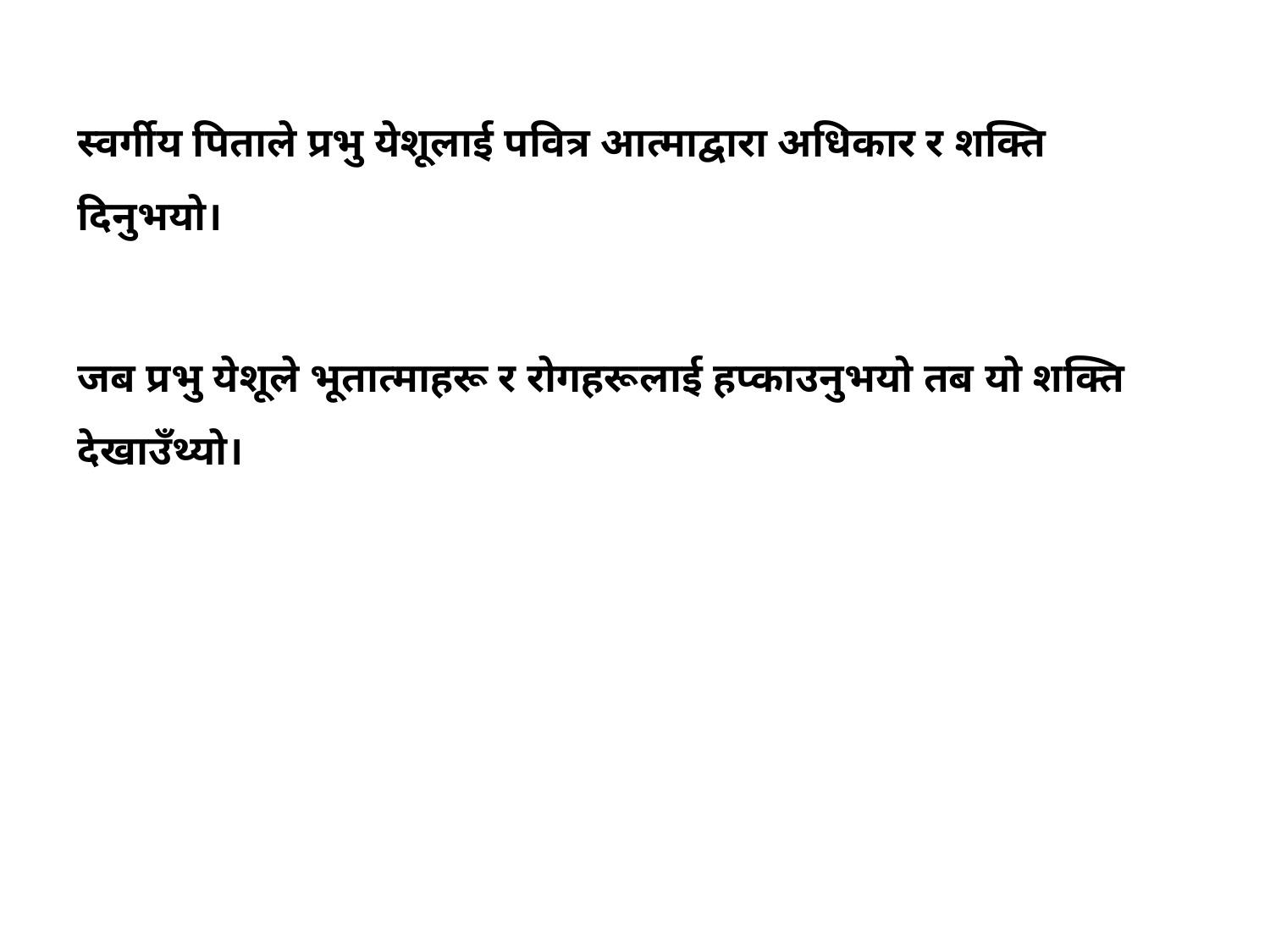

स्वर्गीय पिताले प्रभु येशूलाई पवित्र आत्माद्वारा अधिकार र शक्ति दिनुभयो।

जब प्रभु येशूले भूतात्माहरू र रोगहरूलाई हप्काउनुभयो तब यो शक्ति देखाउँथ्यो।